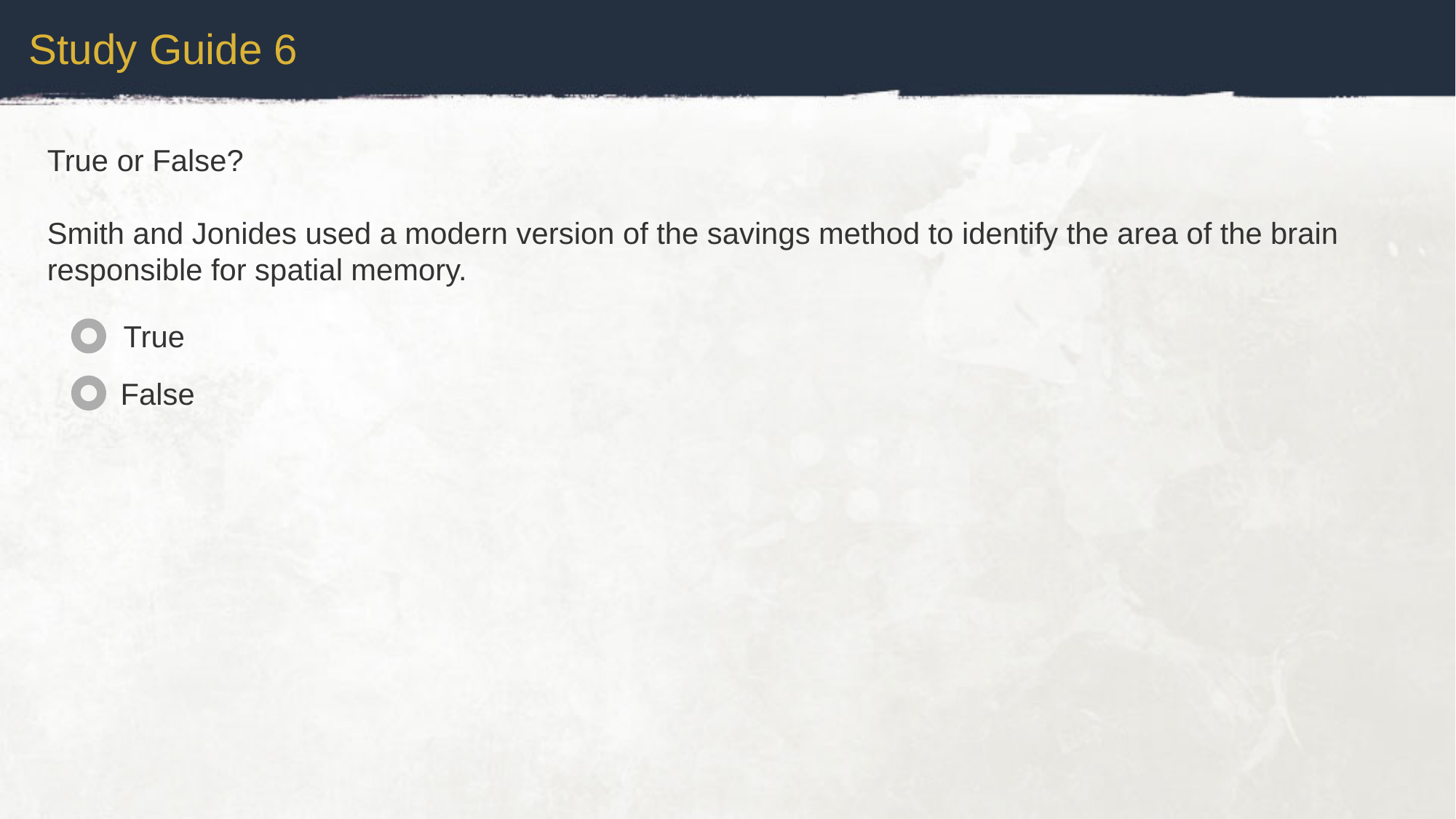

Study Guide 6
True or False?
Smith and Jonides used a modern version of the savings method to identify the area of the brain responsible for spatial memory.
True

False